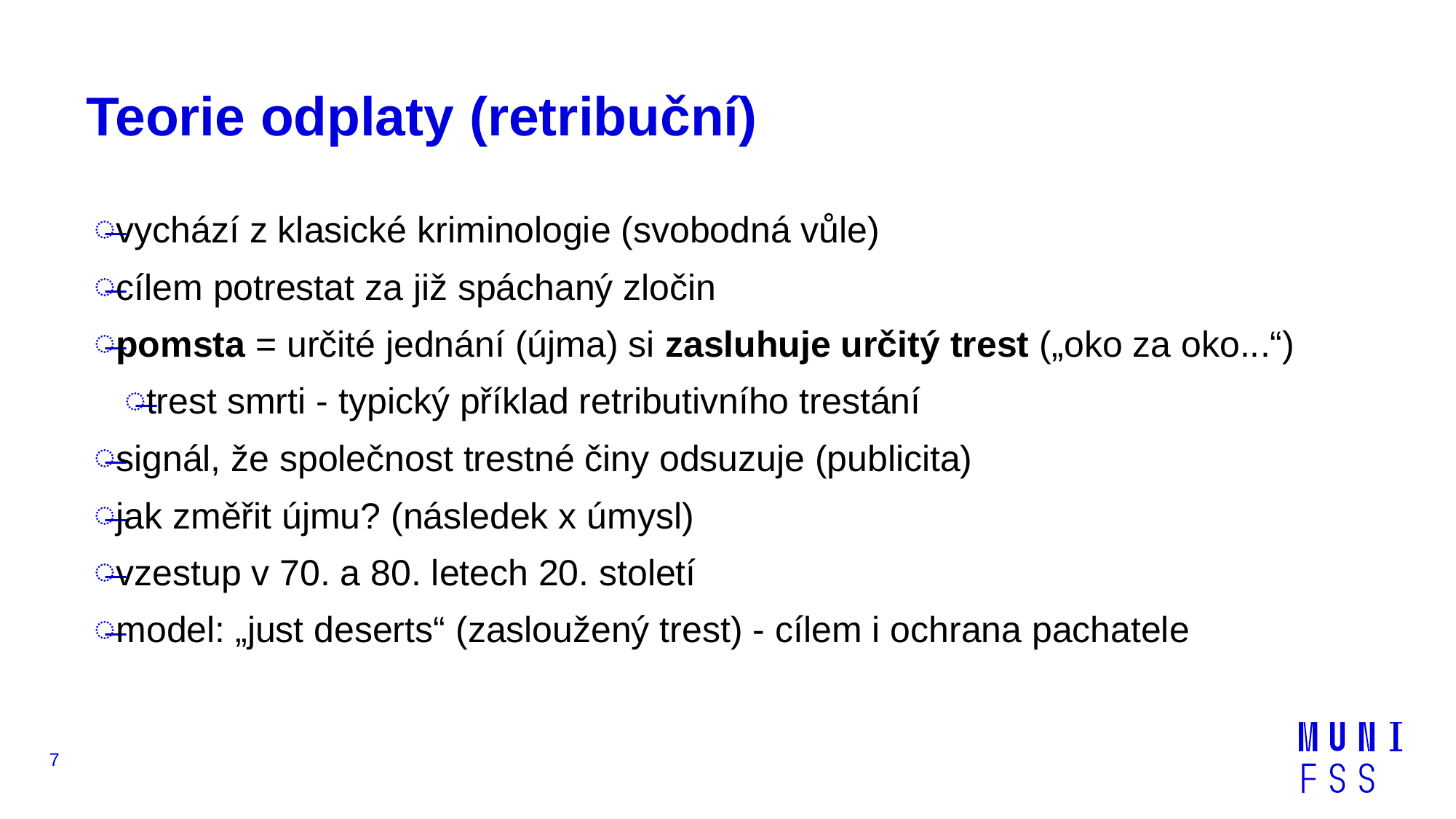

# Teorie odplaty (retribuční)
vychází z klasické kriminologie (svobodná vůle)
cílem potrestat za již spáchaný zločin
pomsta = určité jednání (újma) si zasluhuje určitý trest („oko za oko...“)
trest smrti - typický příklad retributivního trestání
signál, že společnost trestné činy odsuzuje (publicita)
jak změřit újmu? (následek x úmysl)
vzestup v 70. a 80. letech 20. století
model: „just deserts“ (zasloužený trest) - cílem i ochrana pachatele
7